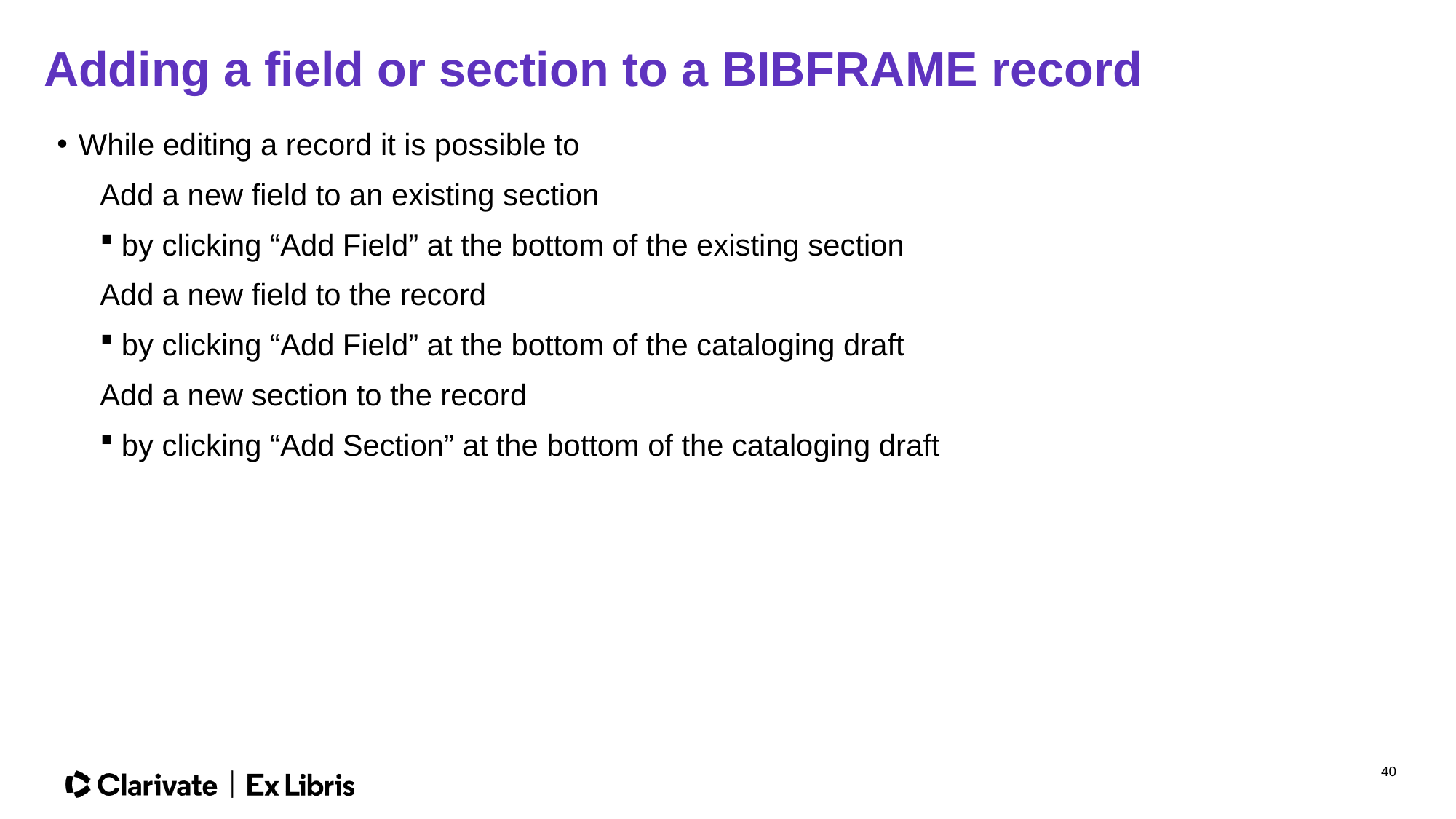

# Adding a field or section to a BIBFRAME record
While editing a record it is possible to
Add a new field to an existing section
by clicking “Add Field” at the bottom of the existing section
Add a new field to the record
by clicking “Add Field” at the bottom of the cataloging draft
Add a new section to the record
by clicking “Add Section” at the bottom of the cataloging draft
40